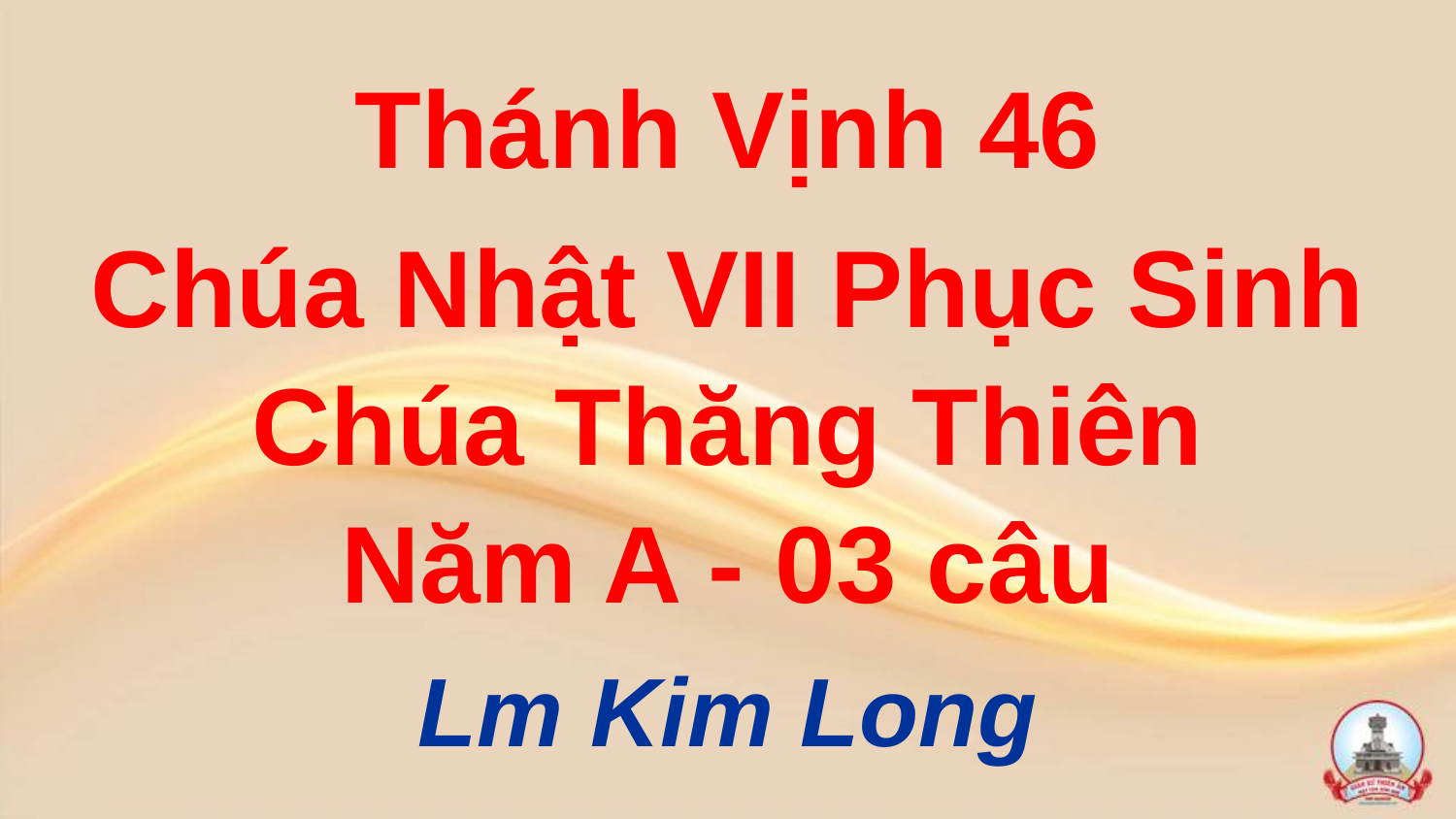

Thánh Vịnh 46
Chúa Nhật VII Phục Sinh
Chúa Thăng Thiên
Năm A - 03 câu
Lm Kim Long
#